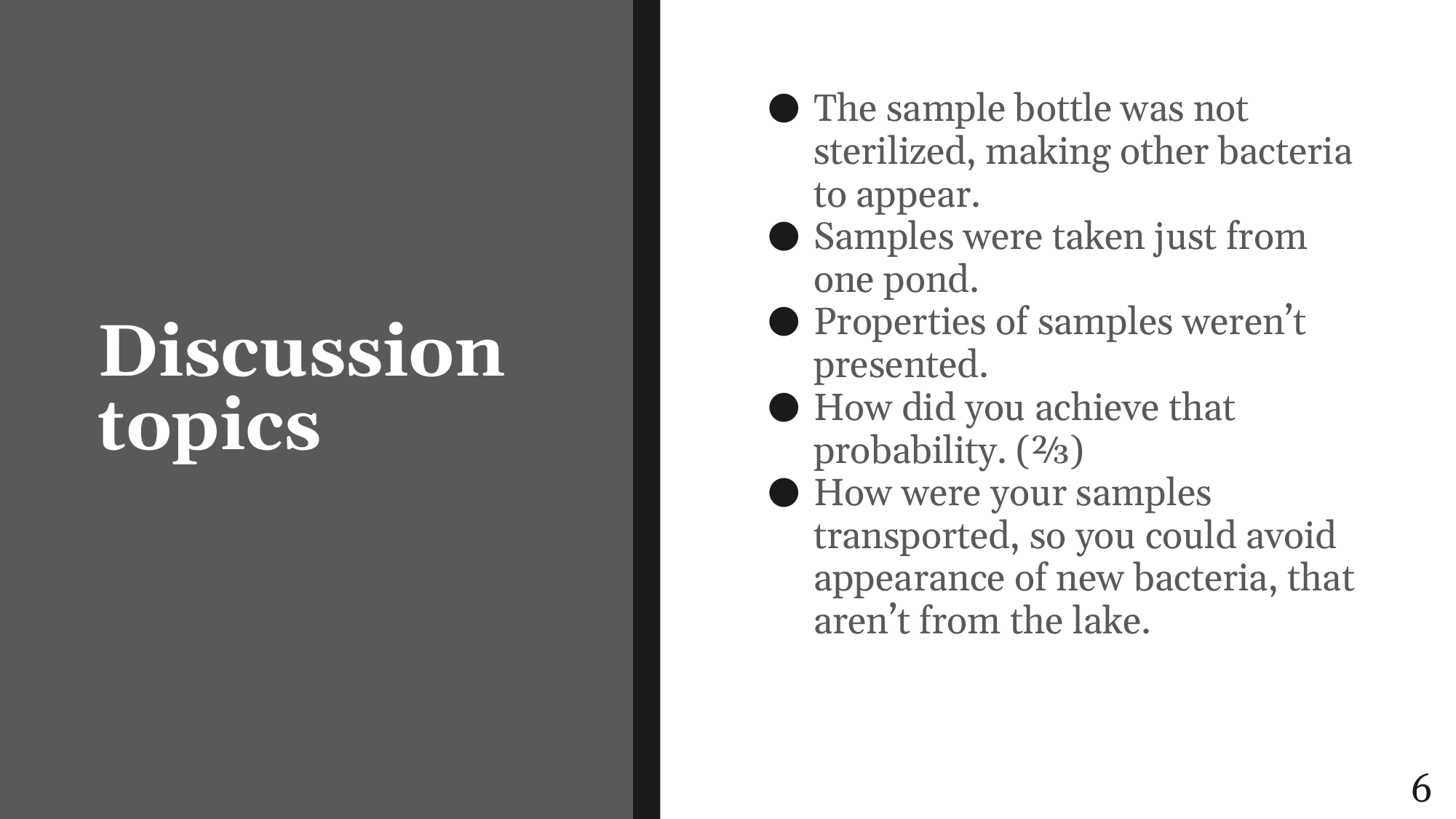

# Discussion topics
The sample bottle was not sterilized, making other bacteria to appear.
Samples were taken just from one pond.
Properties of samples weren’t presented.
How did you achieve that probability. (⅔)
How were your samples transported, so you could avoid appearance of new bacteria, that aren’t from the lake.

6